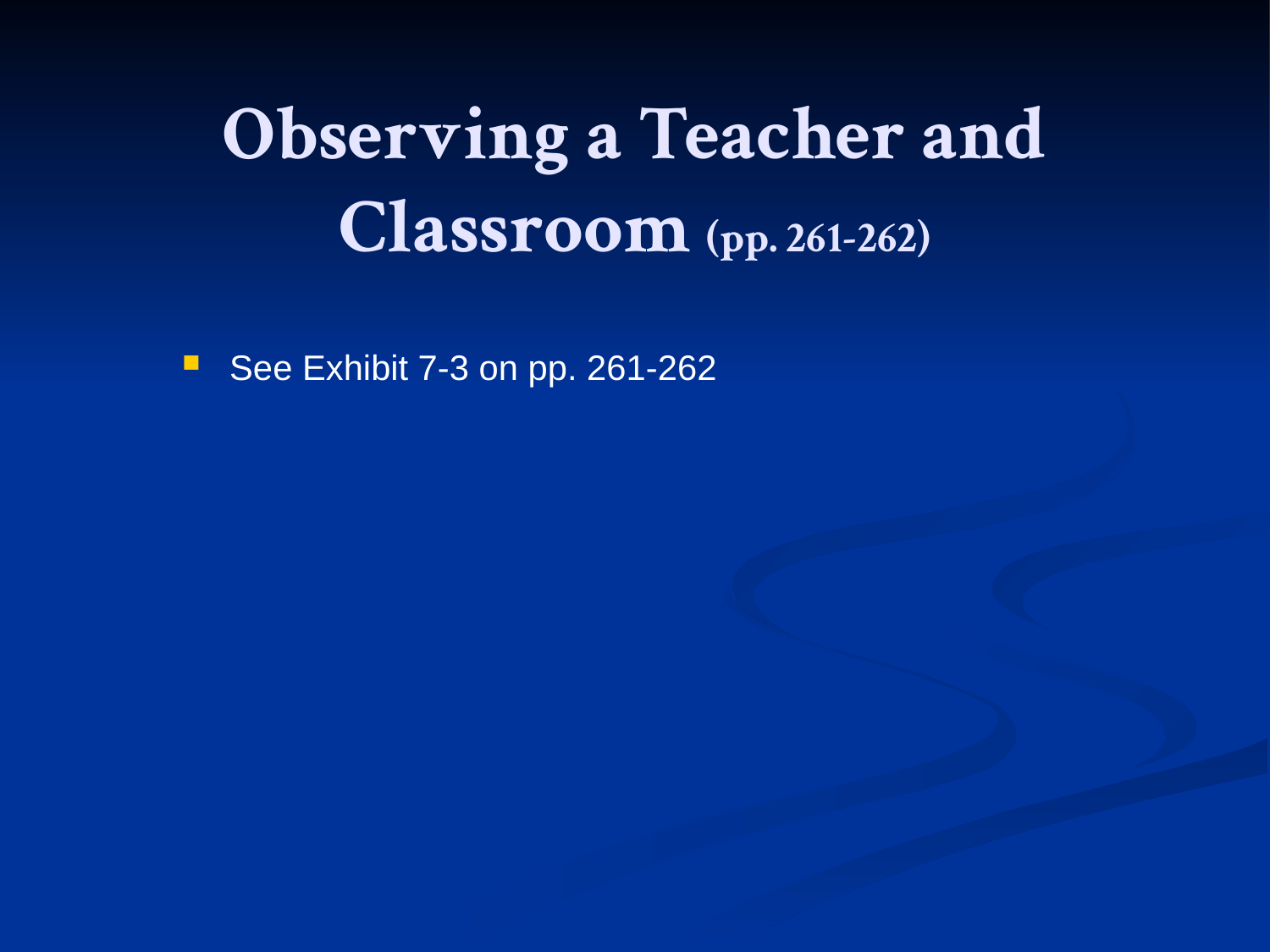

# Observing a Teacher and Classroom (pp. 261-262)
See Exhibit 7-3 on pp. 261-262